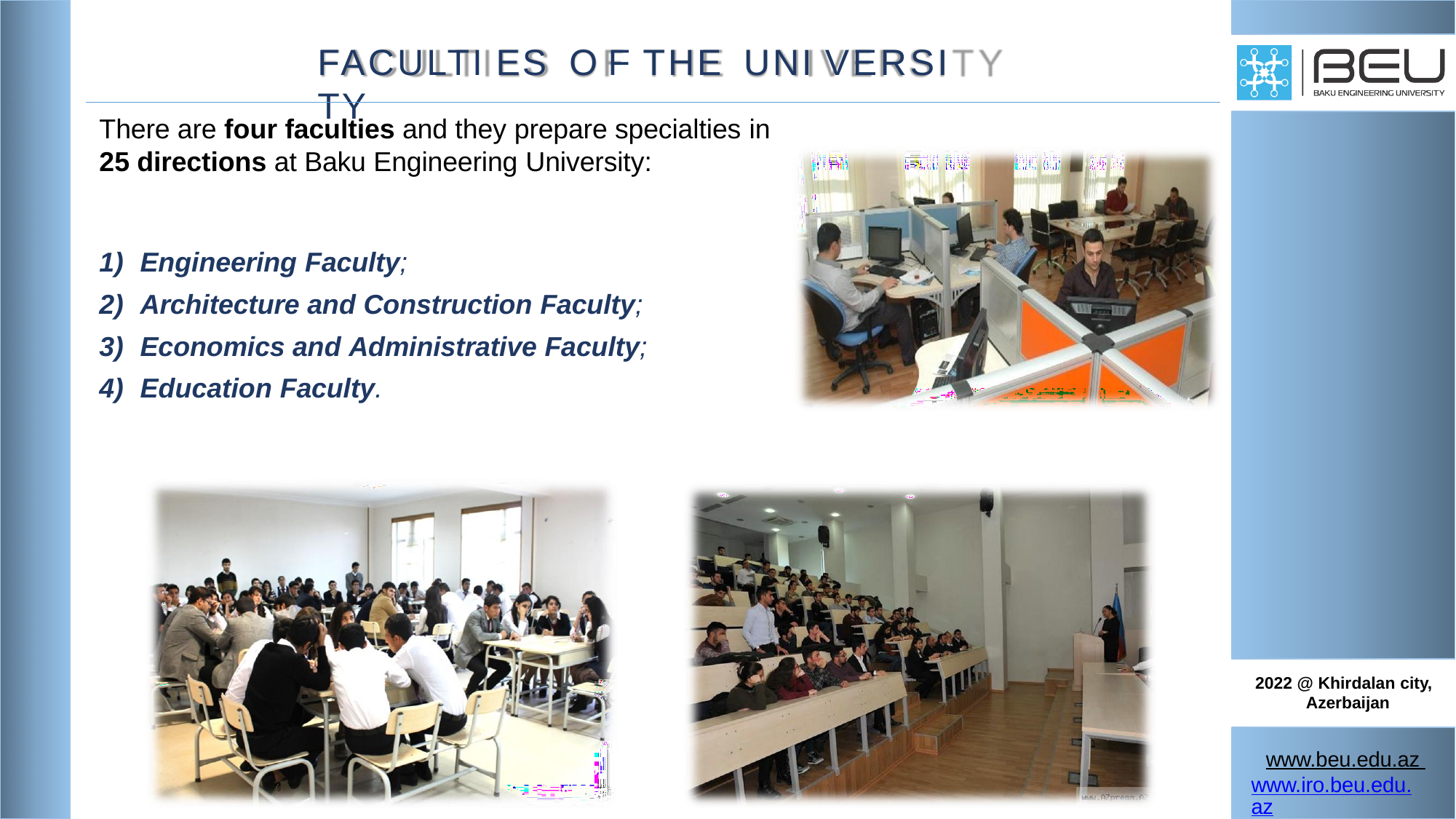

# FACULTI ES	O F	THE	UNI VERSI TY

There are four faculties and they prepare specialties in
25 directions at Baku Engineering University:

Engineering Faculty;
Architecture and Construction Faculty;
Economics and Administrative Faculty;
Education Faculty.

2022 @ Khirdalan city,  Azerbaijan

www.beu.edu.az  www.iro.beu.edu.az